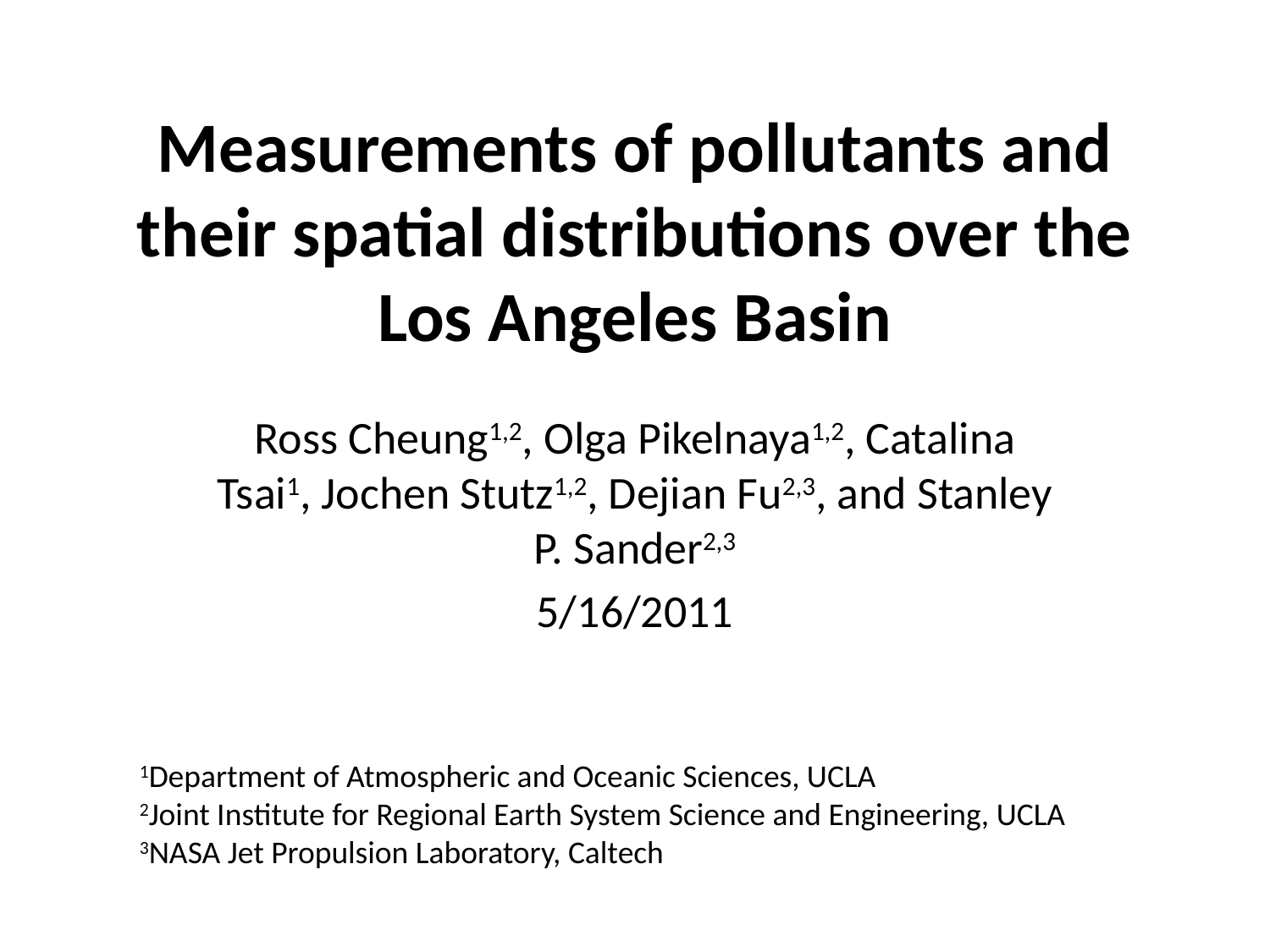

# Measurements of pollutants and their spatial distributions over the Los Angeles Basin
Ross Cheung1,2, Olga Pikelnaya1,2, Catalina Tsai1, Jochen Stutz1,2, Dejian Fu2,3, and Stanley P. Sander2,3
5/16/2011

1Department of Atmospheric and Oceanic Sciences, UCLA
2Joint Institute for Regional Earth System Science and Engineering, UCLA
3NASA Jet Propulsion Laboratory, Caltech